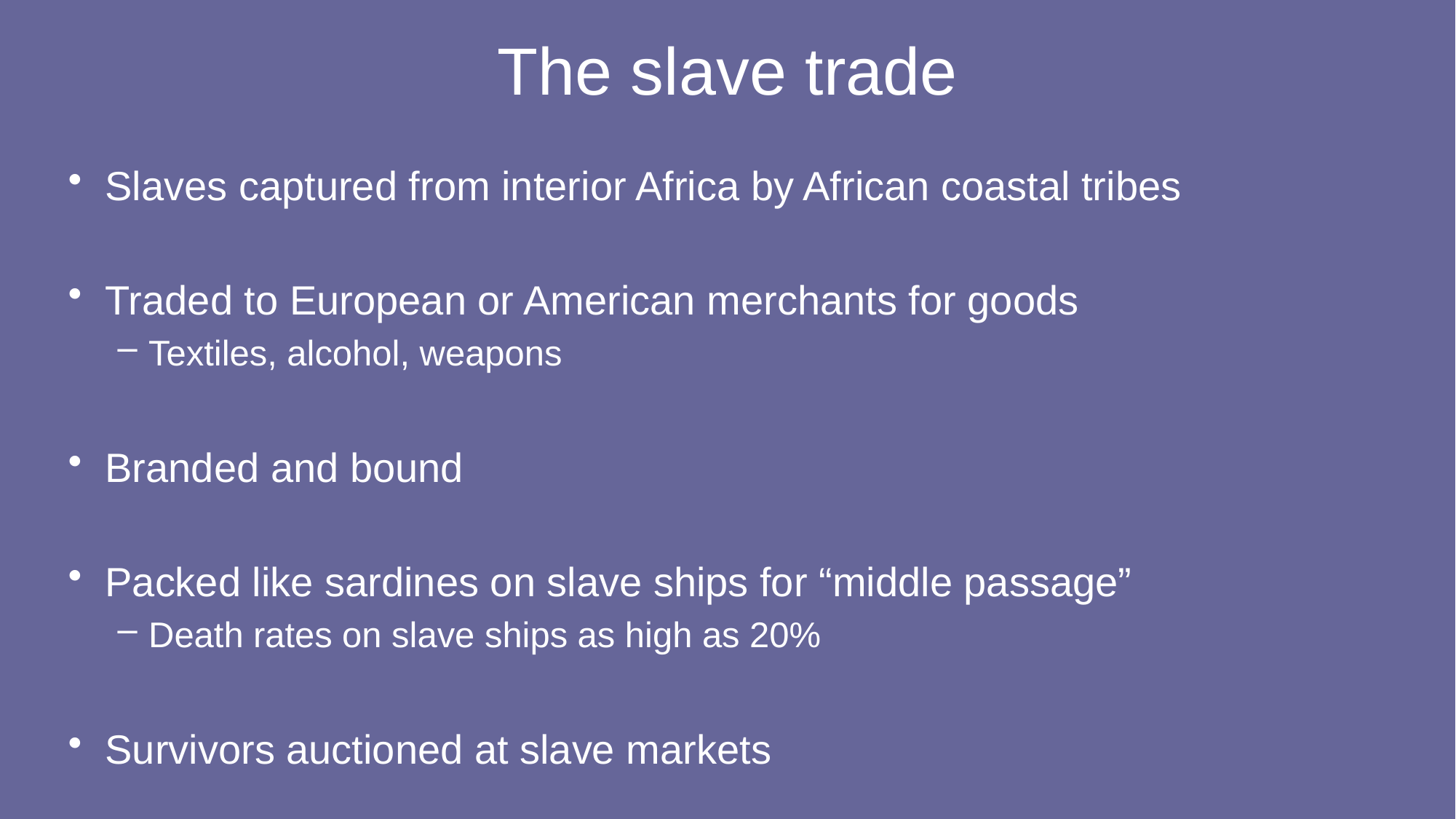

# The slave trade
Slaves captured from interior Africa by African coastal tribes

Traded to European or American merchants for goods
Textiles, alcohol, weapons

Branded and bound

Packed like sardines on slave ships for “middle passage”
Death rates on slave ships as high as 20%

Survivors auctioned at slave markets